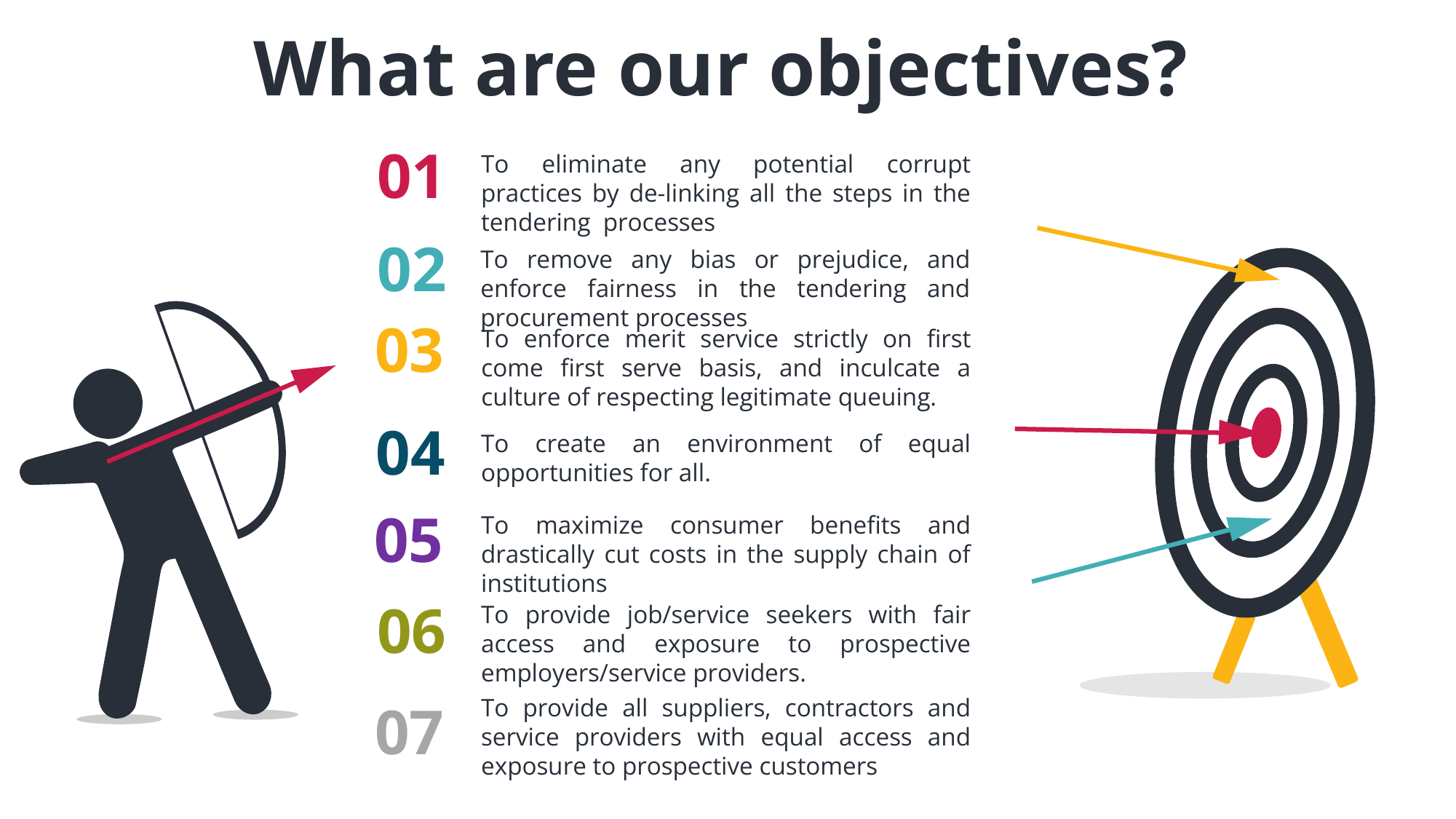

What are our objectives?
01
To eliminate any potential corrupt practices by de-linking all the steps in the tendering  processes

02
To remove any bias or prejudice, and enforce fairness in the tendering and procurement processes

03
To enforce merit service strictly on first come first serve basis, and inculcate a culture of respecting legitimate queuing.

04
To create an environment of equal opportunities for all.
05

To maximize consumer benefits and drastically cut costs in the supply chain of institutions

06
To provide job/service seekers with fair access and exposure to prospective employers/service providers.

To provide all suppliers, contractors and service providers with equal access and exposure to prospective customers
07